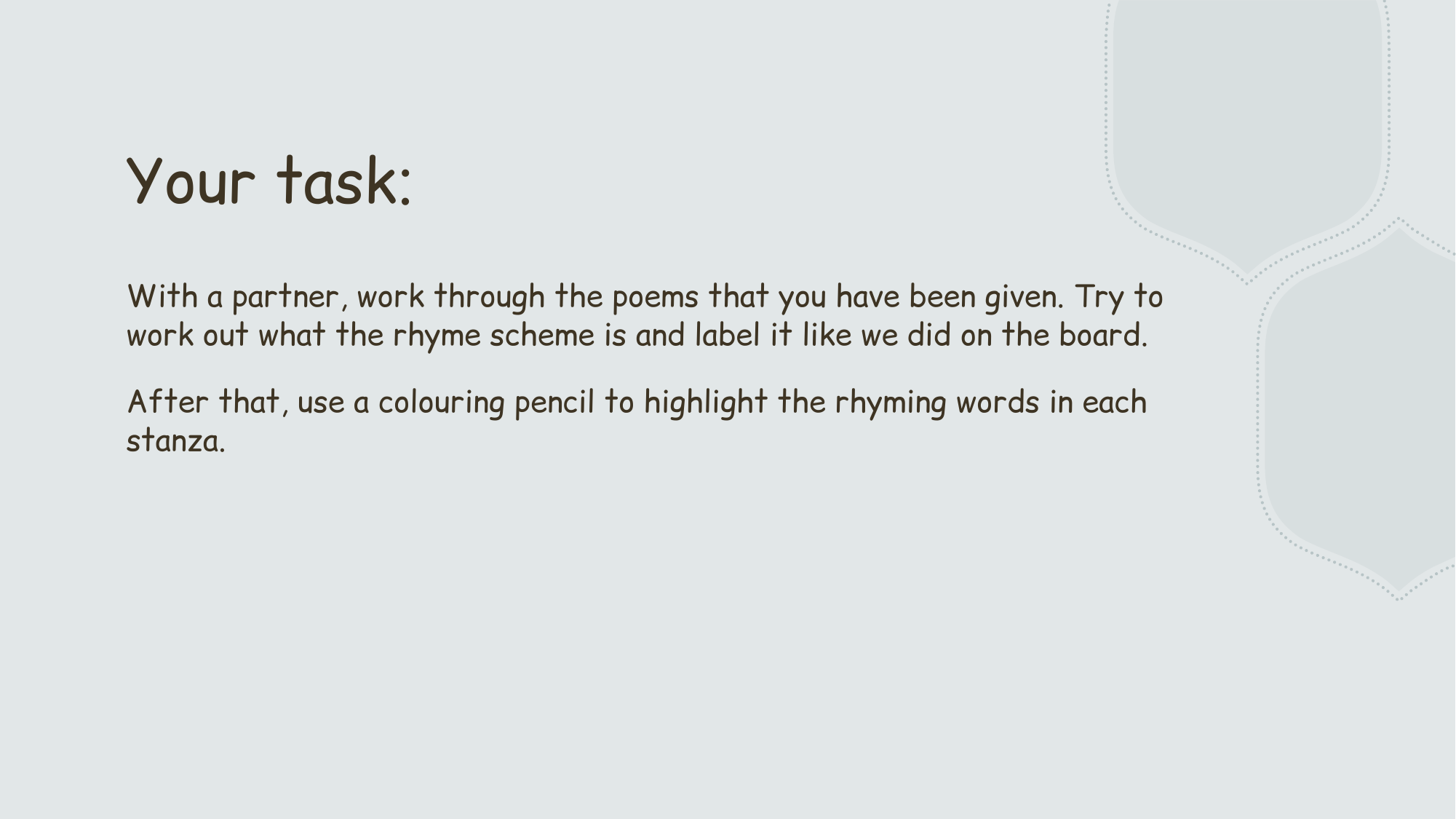

# Your task:
With a partner, work through the poems that you have been given. Try to work out what the rhyme scheme is and label it like we did on the board.
After that, use a colouring pencil to highlight the rhyming words in each stanza.